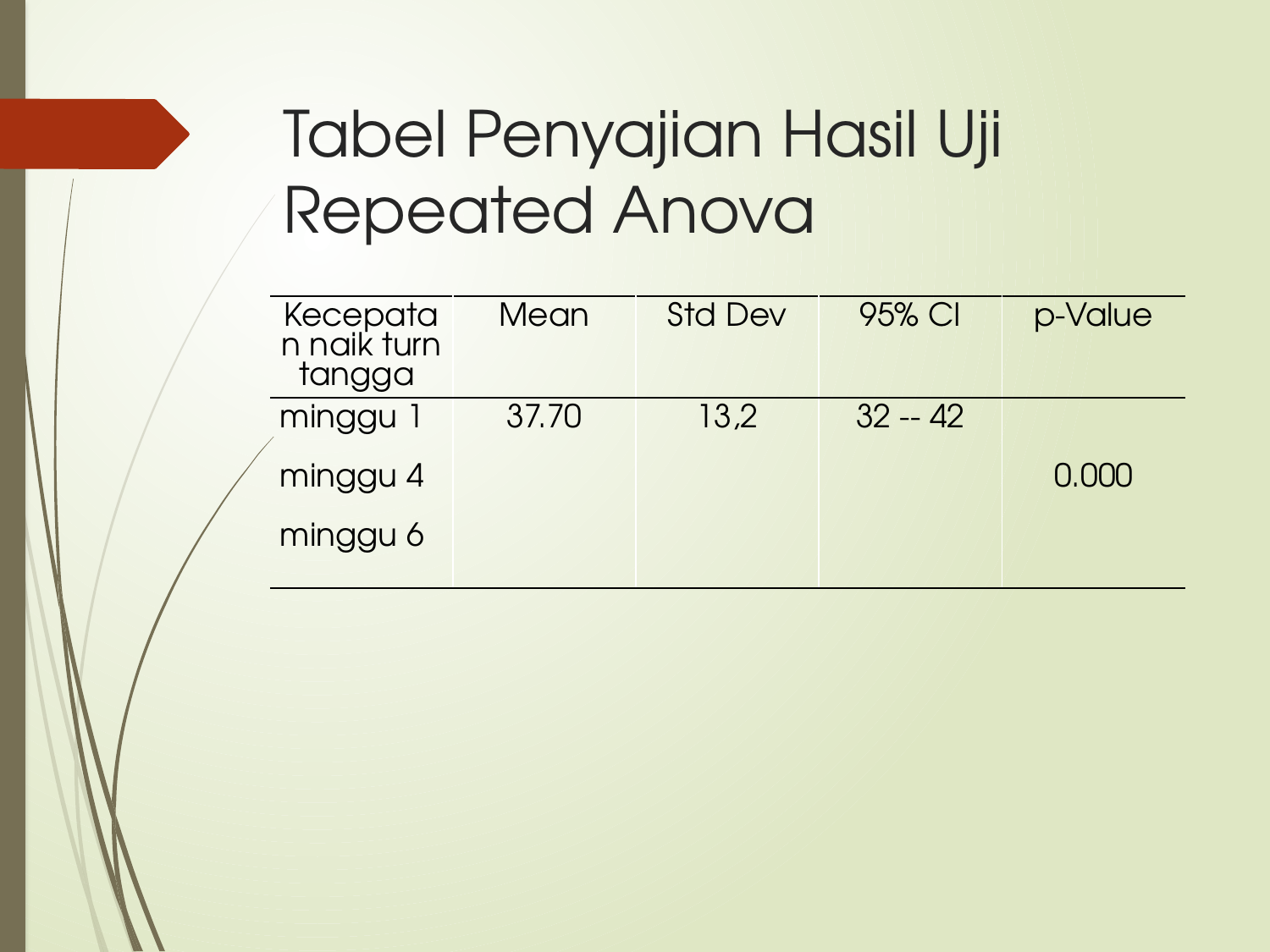

# Tabel Penyajian Hasil Uji Repeated Anova
| Kecepatan naik turn tangga | Mean | Std Dev | 95% CI | p-Value |
| --- | --- | --- | --- | --- |
| minggu 1 minggu 4 minggu 6 | 37.70 | 13,2 | 32 -- 42 | 0.000 |